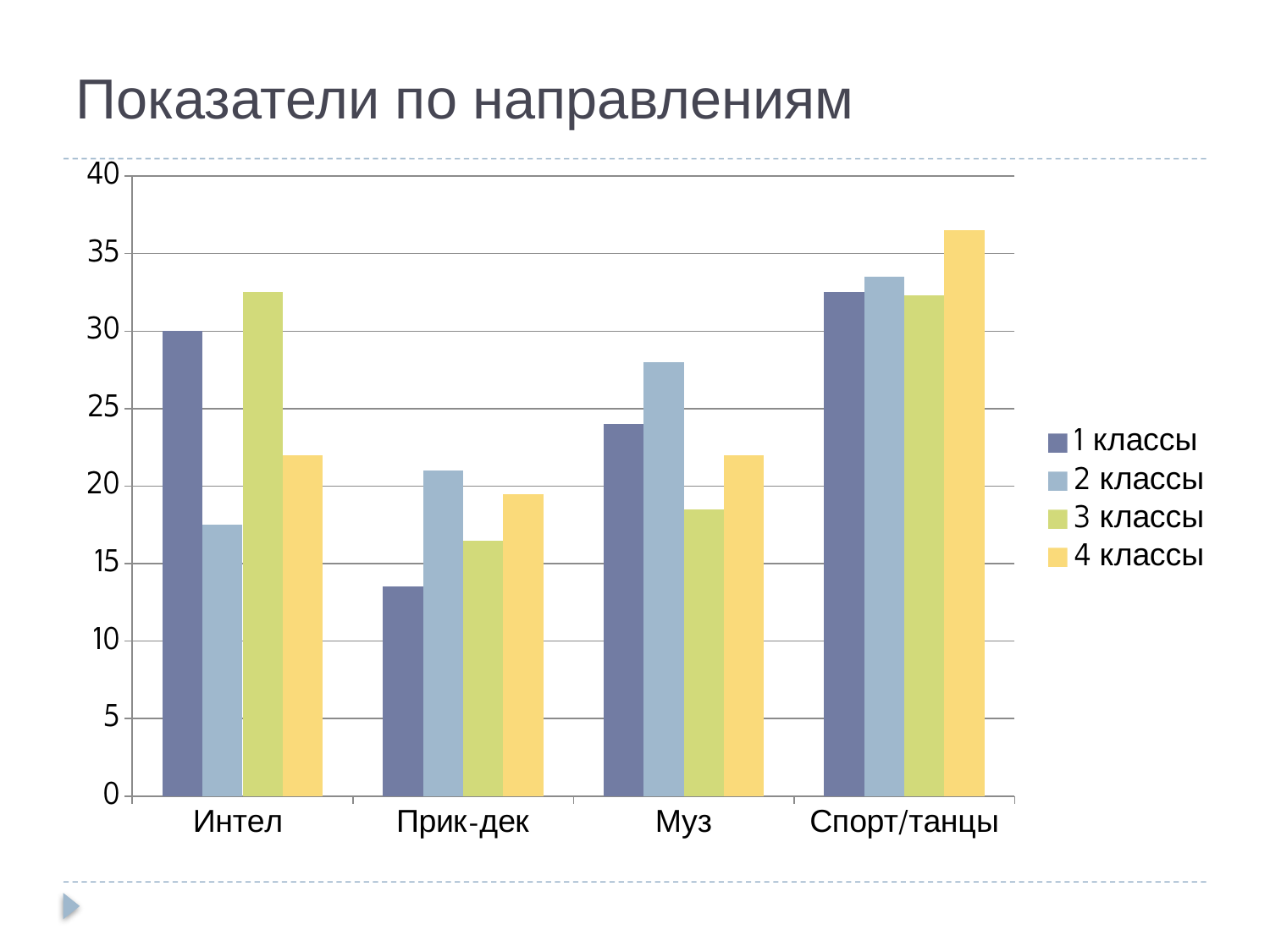

# Показатели по направлениям

### Chart

| Category | 1 классы | 2 классы | 3 классы | 4 классы |
|---|---|---|---|---|
| Интел  | 30.0 | 17.5 | 32.5 | 22.0 |
| Прик-дек | 13.5 | 21.0 | 16.5 | 19.5 |
| Муз | 24.0 | 28.0 | 18.5 | 22.0 |
| Спорт/танцы | 32.5 | 33.5 | 32.3 | 36.5 |